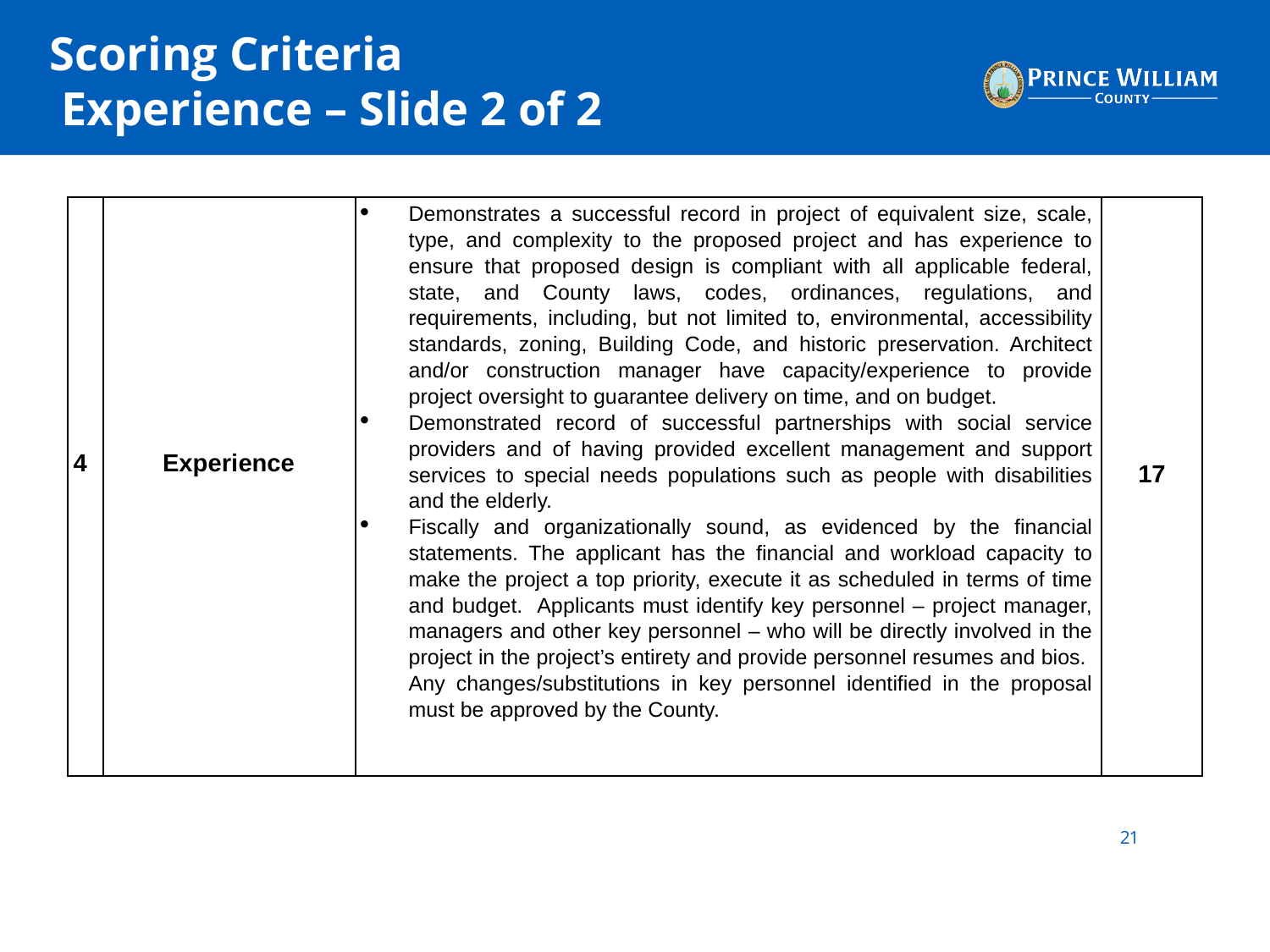

# Scoring Criteria Experience – Slide 2 of 2
| 4 | Experience | Demonstrates a successful record in project of equivalent size, scale, type, and complexity to the proposed project and has experience to ensure that proposed design is compliant with all applicable federal, state, and County laws, codes, ordinances, regulations, and requirements, including, but not limited to, environmental, accessibility standards, zoning, Building Code, and historic preservation. Architect and/or construction manager have capacity/experience to provide project oversight to guarantee delivery on time, and on budget. Demonstrated record of successful partnerships with social service providers and of having provided excellent management and support services to special needs populations such as people with disabilities and the elderly. Fiscally and organizationally sound, as evidenced by the financial statements. The applicant has the financial and workload capacity to make the project a top priority, execute it as scheduled in terms of time and budget. Applicants must identify key personnel – project manager, managers and other key personnel – who will be directly involved in the project in the project’s entirety and provide personnel resumes and bios. Any changes/substitutions in key personnel identified in the proposal must be approved by the County. | 17 |
| --- | --- | --- | --- |
21